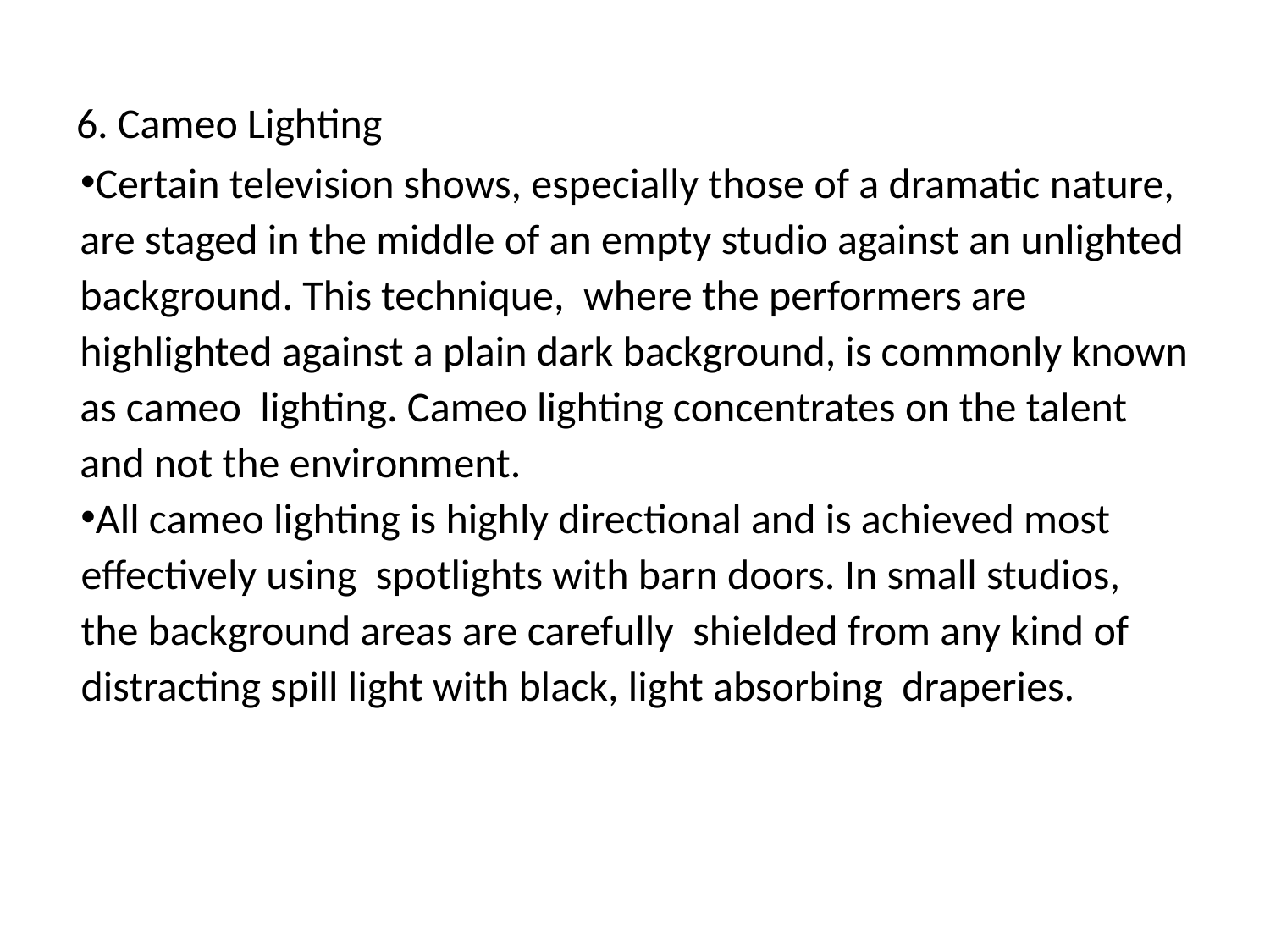

6. Cameo Lighting
Certain television shows, especially those of a dramatic nature, are staged in the middle of an empty studio against an unlighted background. This technique,  where the performers are highlighted against a plain dark background, is commonly known as cameo  lighting. Cameo lighting concentrates on the talent  and not the environment.
All cameo lighting is highly directional and is achieved most effectively using  spotlights with barn doors. In small studios,  the background areas are carefully  shielded from any kind of distracting spill light with black, light absorbing  draperies.